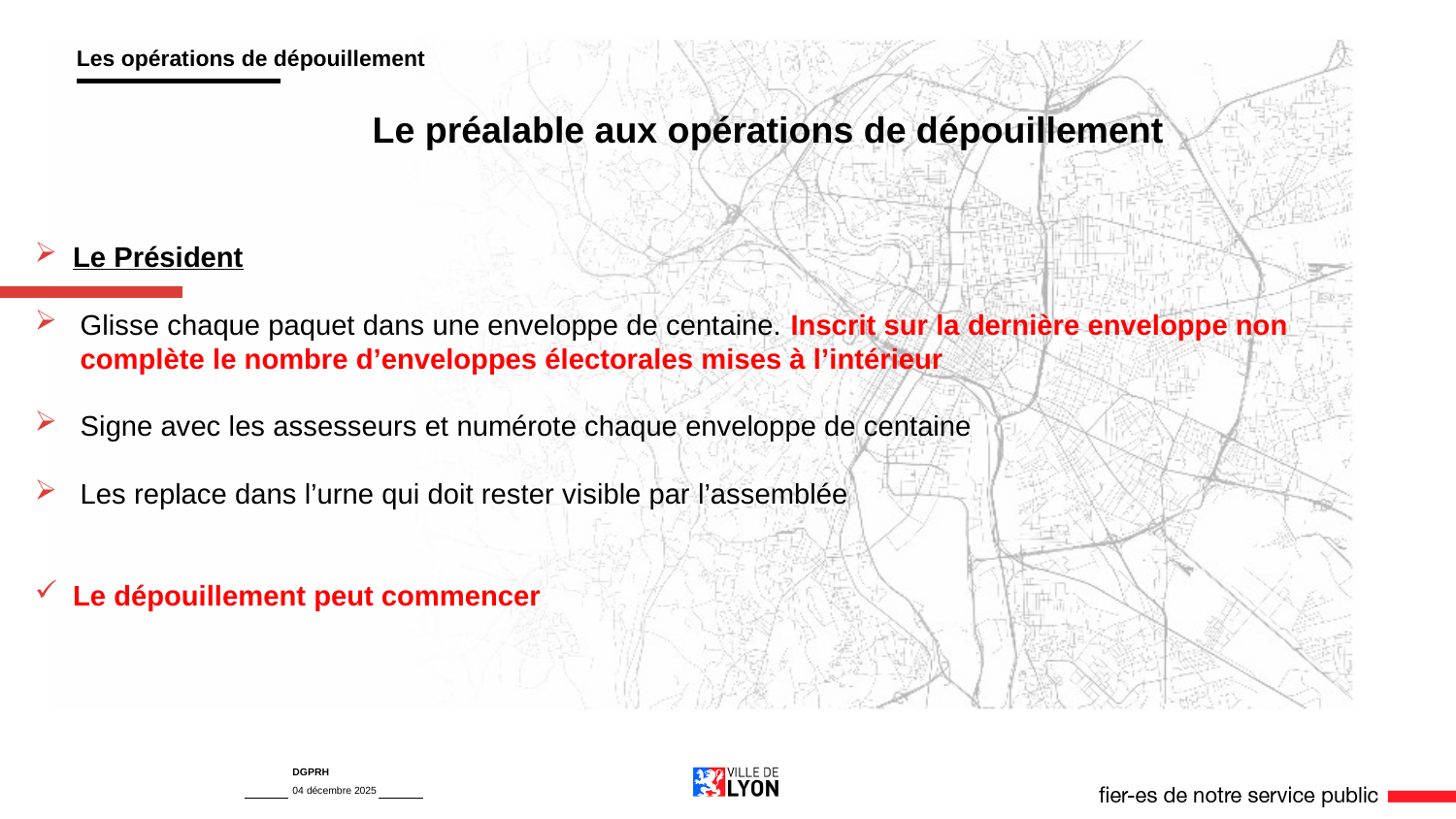

Les opérations de dépouillement
# Le préalable aux opérations de dépouillement

Le Président

Glisse chaque paquet dans une enveloppe de centaine. Inscrit sur la dernière enveloppe non complète le nombre d’enveloppes électorales mises à l’intérieur

Signe avec les assesseurs et numérote chaque enveloppe de centaine

Les replace dans l’urne qui doit rester visible par l’assemblée

Le dépouillement peut commencer

DGPRH
04 décembre 2025